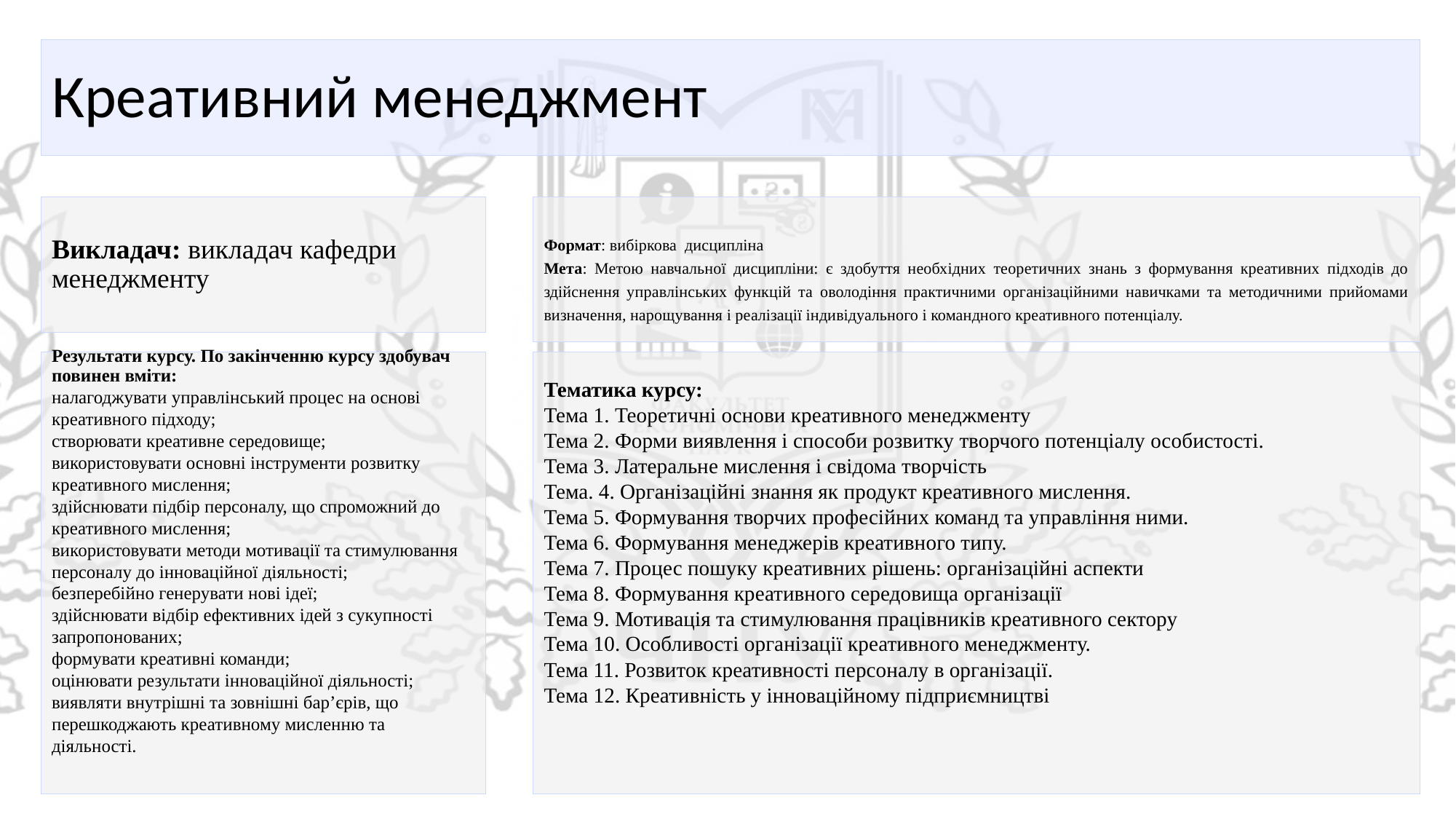

# Креативний менеджмент
Викладач: викладач кафедри менеджменту

Формат: вибіркова  дисципліна
Мета: Метою навчальної дисципліни: є здобуття необхідних теоретичних знань з формування креативних підходів до здійснення управлінських функцій та оволодіння практичними організаційними навичками та методичними прийомами визначення, нарощування і реалізації індивідуального і командного креативного потенціалу.

Результати курсу. По закінченню курсу здобувач повинен вміти:
налагоджувати управлінський процес на основі креативного підходу;
створювати креативне середовище;
використовувати основні інструменти розвитку креативного мислення;
здійснювати підбір персоналу, що спроможний до креативного мислення;
використовувати методи мотивації та стимулювання персоналу до інноваційної діяльності;
безперебійно генерувати нові ідеї;
здійснювати відбір ефективних ідей з сукупності запропонованих;
формувати креативні команди;
оцінювати результати інноваційної діяльності;
виявляти внутрішні та зовнішні бар’єрів, що перешкоджають креативному мисленню та діяльності.

Тематика курсу:
Тема 1. Теоретичні основи креативного менеджменту
Тема 2. Форми виявлення і способи розвитку творчого потенціалу особистості.
Тема 3. Латеральне мислення і свідома творчість
Тема. 4. Організаційні знання як продукт креативного мислення.
Тема 5. Формування творчих професійних команд та управління ними.
Тема 6. Формування менеджерів креативного типу.
Тема 7. Процес пошуку креативних рішень: організаційні аспекти
Тема 8. Формування креативного середовища організації
Тема 9. Мотивація та стимулювання працівників креативного сектору
Тема 10. Особливості організації креативного менеджменту.
Тема 11. Розвиток креативності персоналу в організації.
Тема 12. Креативність у інноваційному підприємництві